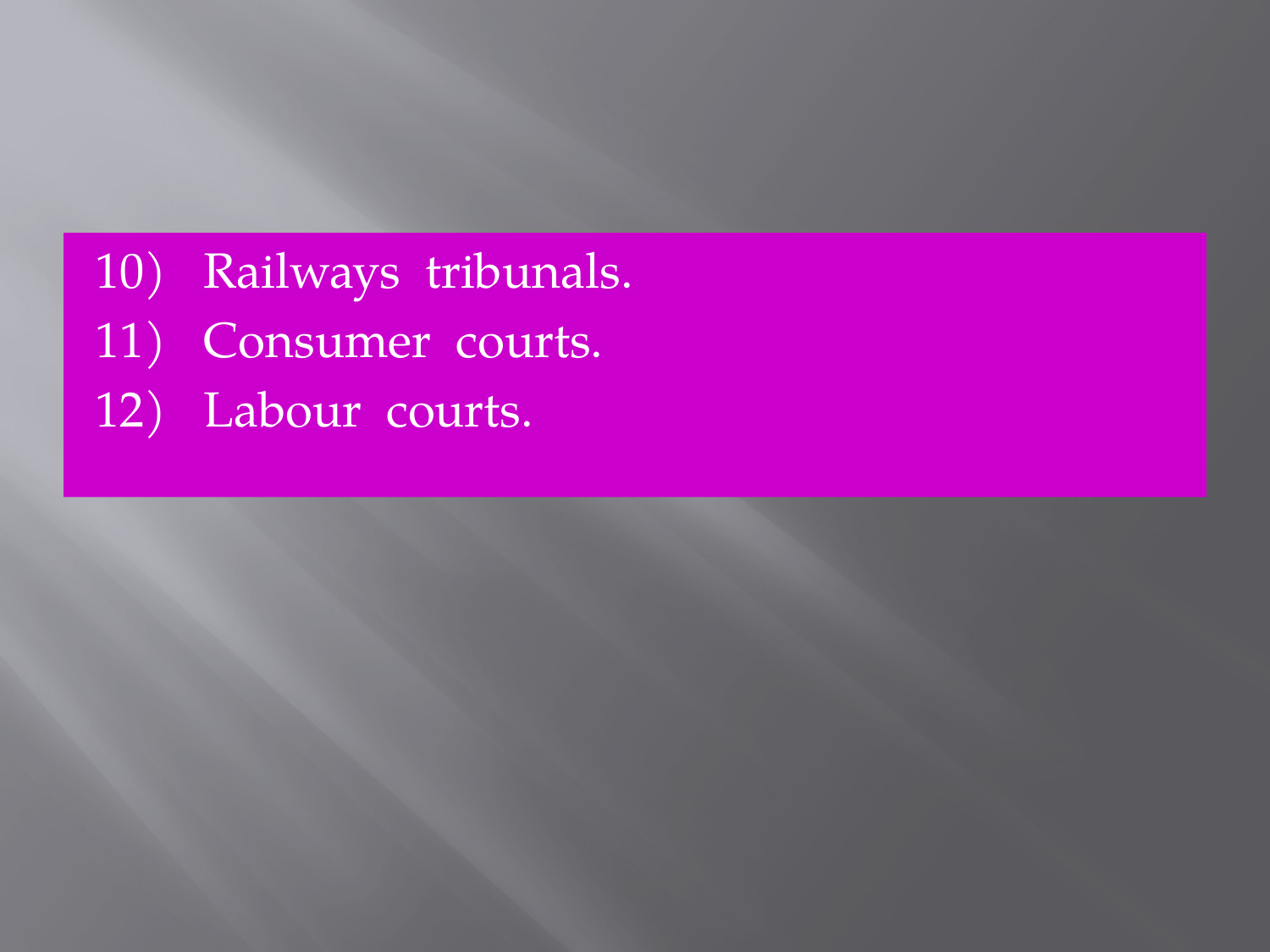

#
10)   Railways  tribunals.
11)   Consumer  courts.
12)   Labour  courts.